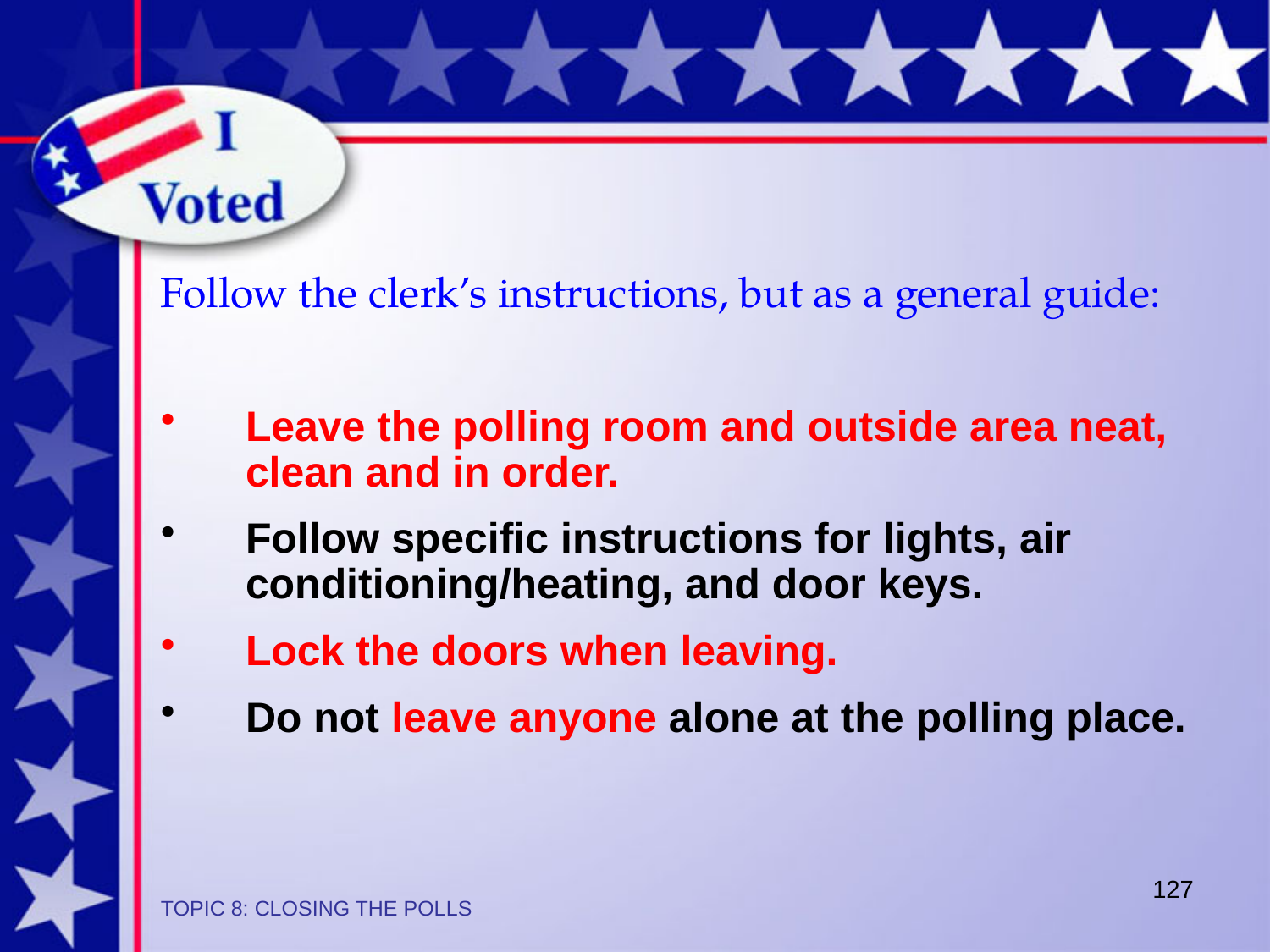

Follow the clerk’s instructions, but as a general guide:

Leave the polling room and outside area neat, clean and in order.
Follow specific instructions for lights, air conditioning/heating, and door keys.
Lock the doors when leaving.
Do not leave anyone alone at the polling place.
127
TOPIC 8: CLOSING THE POLLS